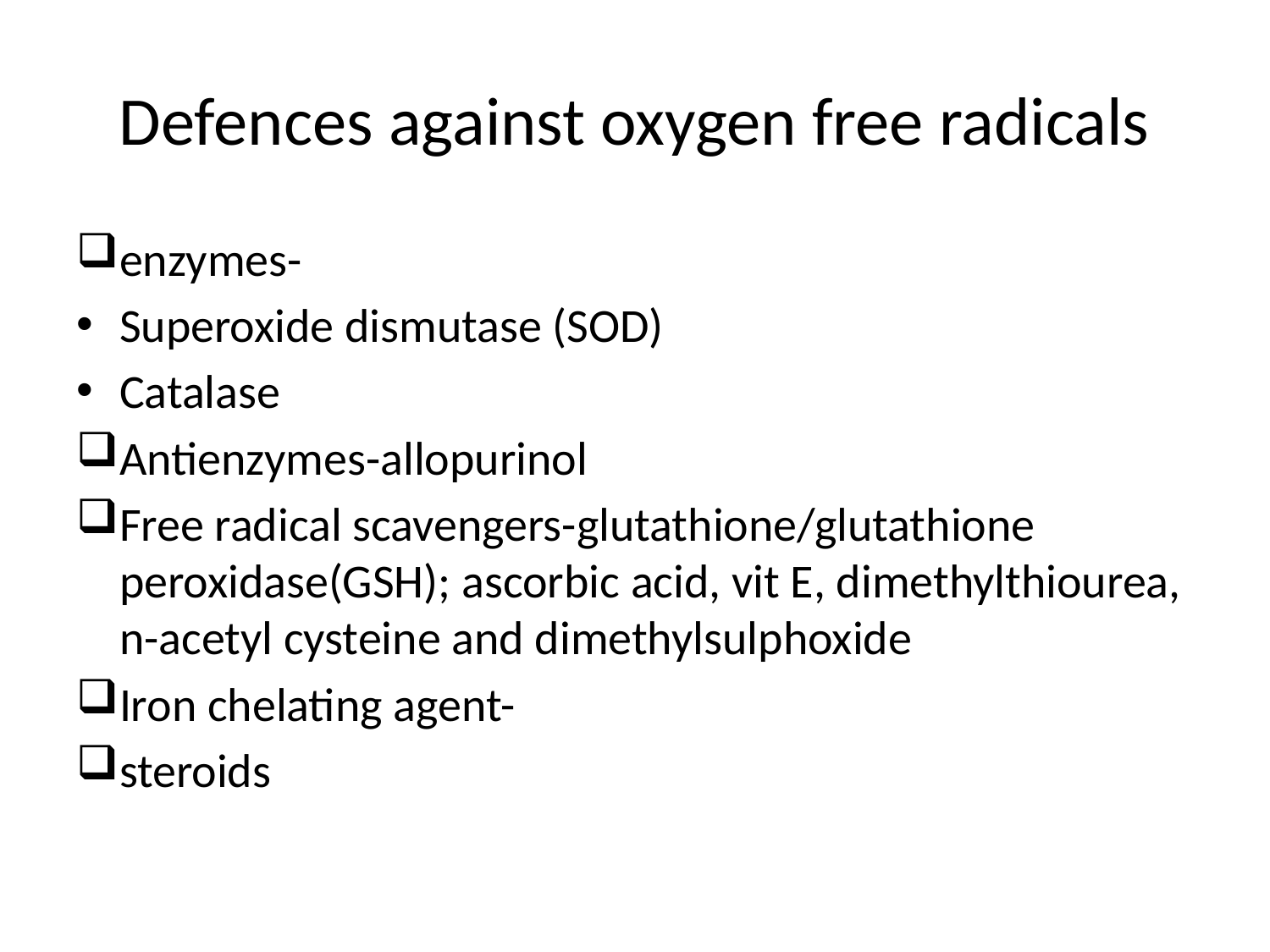

# Defences against oxygen free radicals
enzymes-
Superoxide dismutase (SOD)
Catalase
Antienzymes-allopurinol
Free radical scavengers-glutathione/glutathione peroxidase(GSH); ascorbic acid, vit E, dimethylthiourea, n-acetyl cysteine and dimethylsulphoxide
Iron chelating agent-
steroids